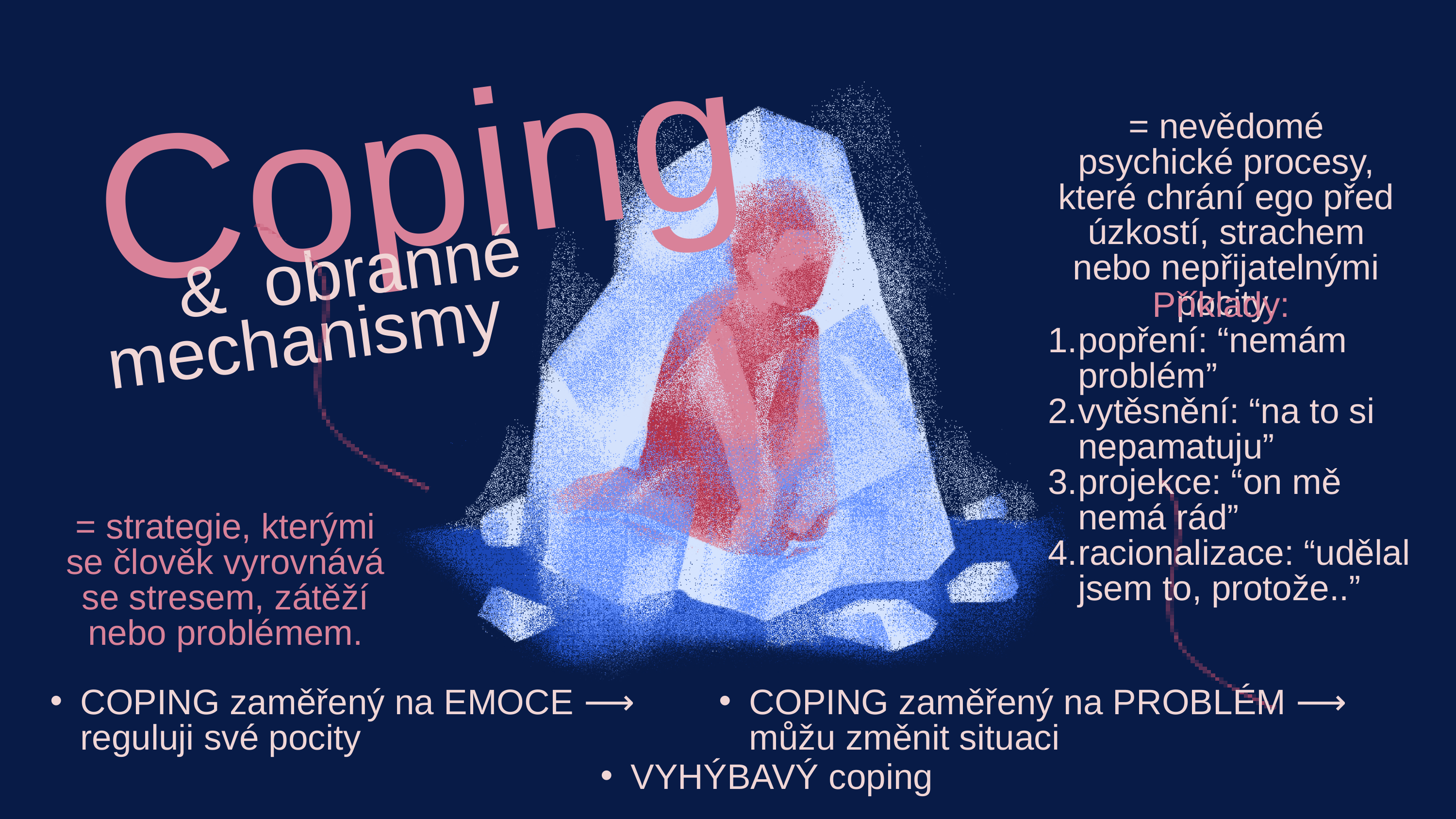

Coping
= nevědomé psychické procesy, které chrání ego před úzkostí, strachem nebo nepřijatelnými pocity.
    &  obranné
mechanismy

Příklady:
popření: “nemám problém”
vytěsnění: “na to si nepamatuju”
projekce: “on mě nemá rád”
racionalizace: “udělal jsem to, protože..”

= strategie, kterými se člověk vyrovnává se stresem, zátěží nebo problémem.
COPING zaměřený na EMOCE ⟶ reguluji své pocity
COPING zaměřený na PROBLÉM ⟶ můžu změnit situaci
VYHÝBAVÝ coping